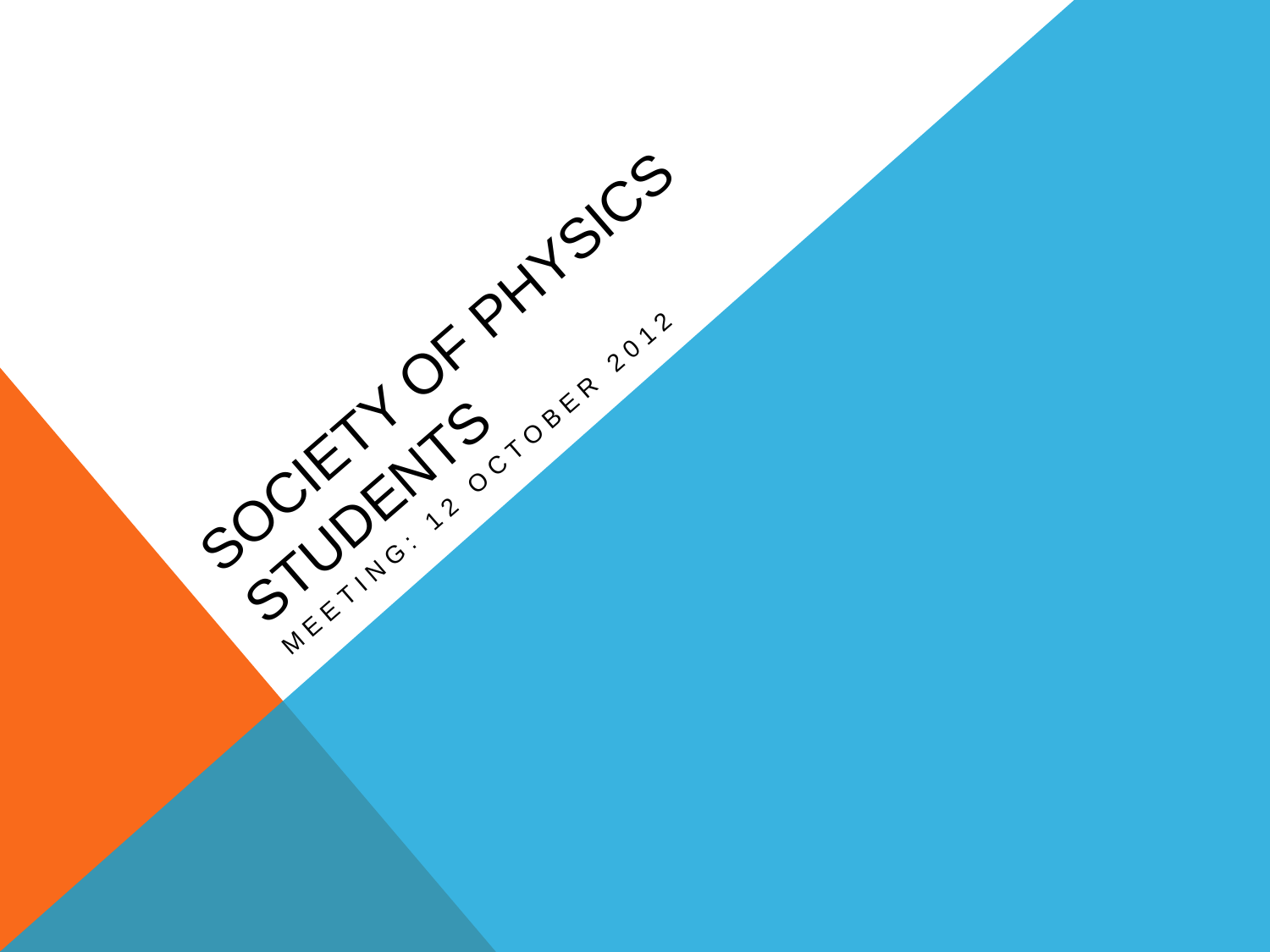

# Society of Physics Students
Meeting: 12 October 2012